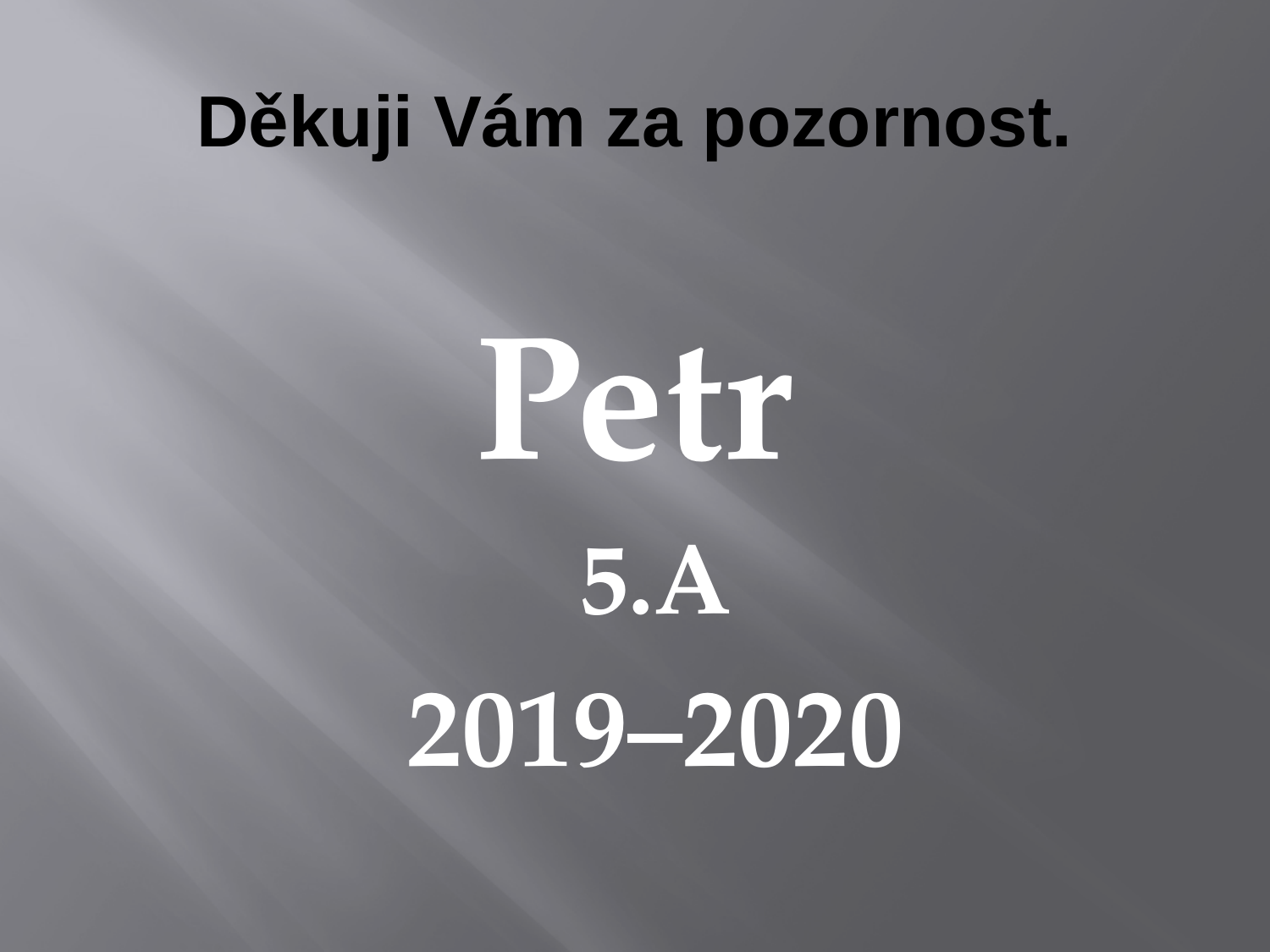

# Děkuji Vám za pozornost.
Petr
5.A
2019–2020